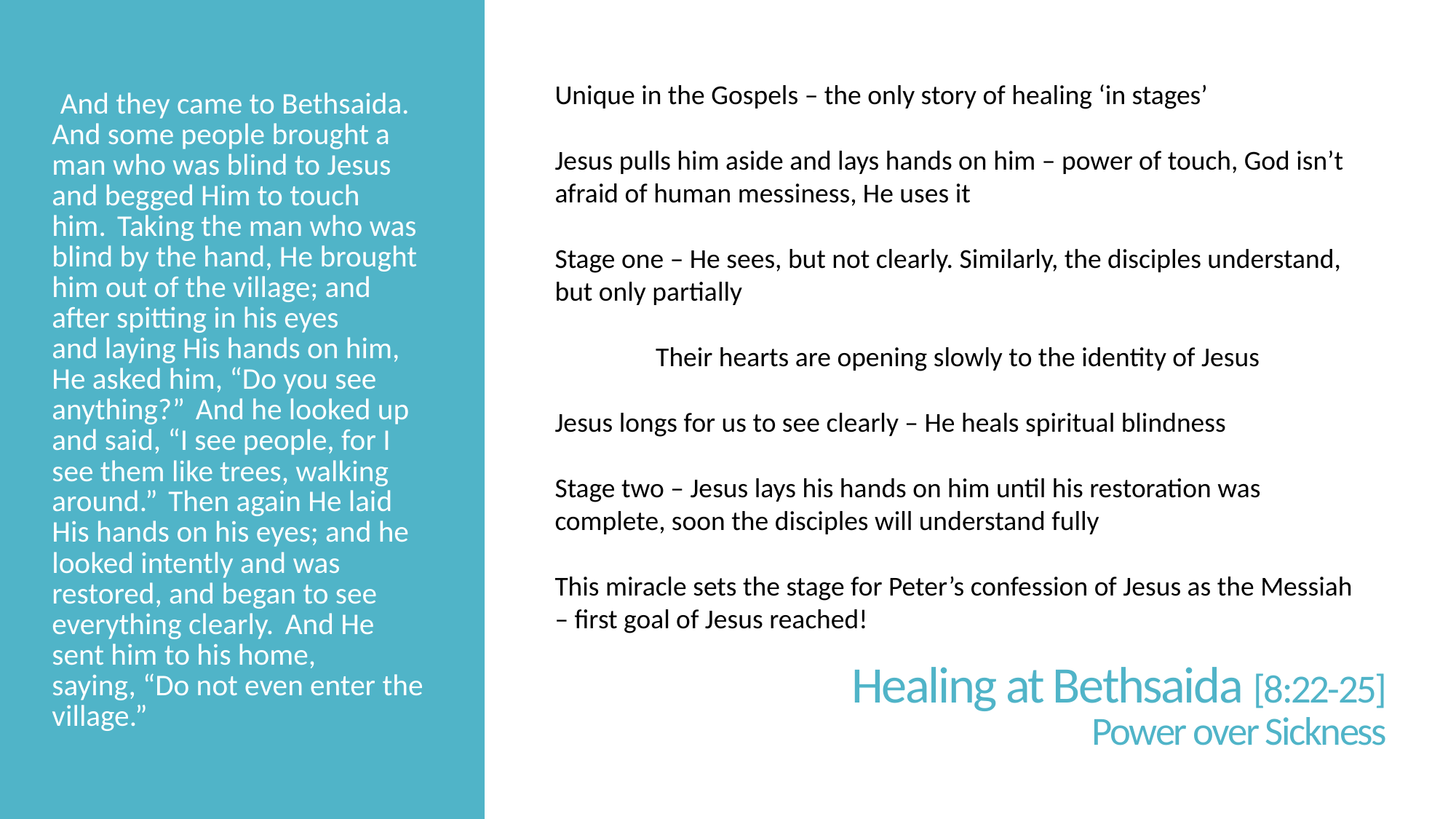

And they came to Bethsaida. And some people brought a man who was blind to Jesus and begged Him to touch him.  Taking the man who was blind by the hand, He brought him out of the village; and after spitting in his eyes and laying His hands on him, He asked him, “Do you see anything?”  And he looked up and said, “I see people, for I see them like trees, walking around.”  Then again He laid His hands on his eyes; and he looked intently and was restored, and began to see everything clearly.  And He sent him to his home, saying, “Do not even enter the village.”
Unique in the Gospels – the only story of healing ‘in stages’

Jesus pulls him aside and lays hands on him – power of touch, God isn’t afraid of human messiness, He uses it

Stage one – He sees, but not clearly. Similarly, the disciples understand, but only partially

Their hearts are opening slowly to the identity of Jesus

Jesus longs for us to see clearly – He heals spiritual blindness

Stage two – Jesus lays his hands on him until his restoration was complete, soon the disciples will understand fully

This miracle sets the stage for Peter’s confession of Jesus as the Messiah – first goal of Jesus reached!
# Healing at Bethsaida [8:22-25] Power over Sickness